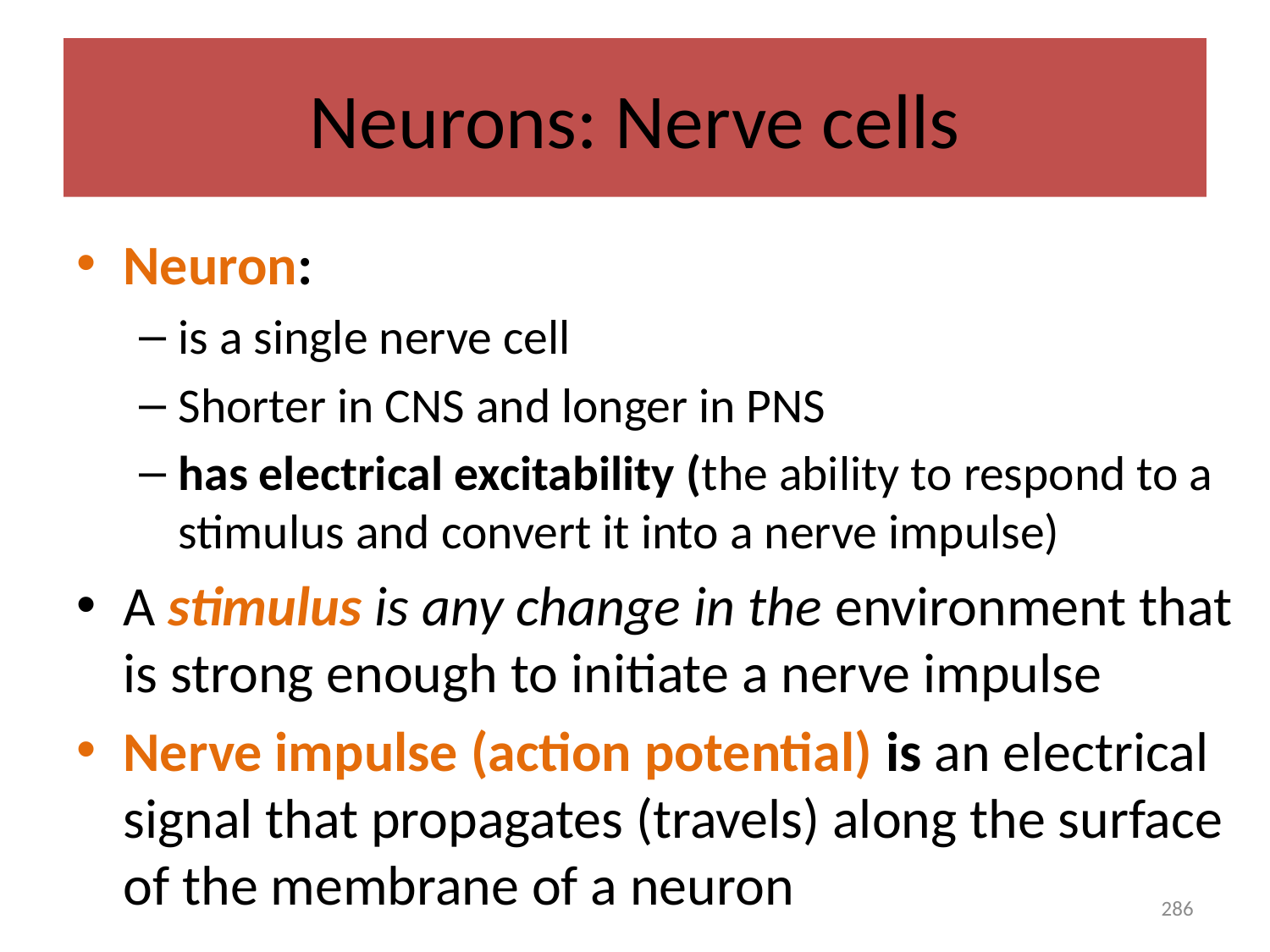

# Neurons: Nerve cells
Neuron:
is a single nerve cell
Shorter in CNS and longer in PNS
has electrical excitability (the ability to respond to a stimulus and convert it into a nerve impulse)
A stimulus is any change in the environment that is strong enough to initiate a nerve impulse
Nerve impulse (action potential) is an electrical signal that propagates (travels) along the surface of the membrane of a neuron

286